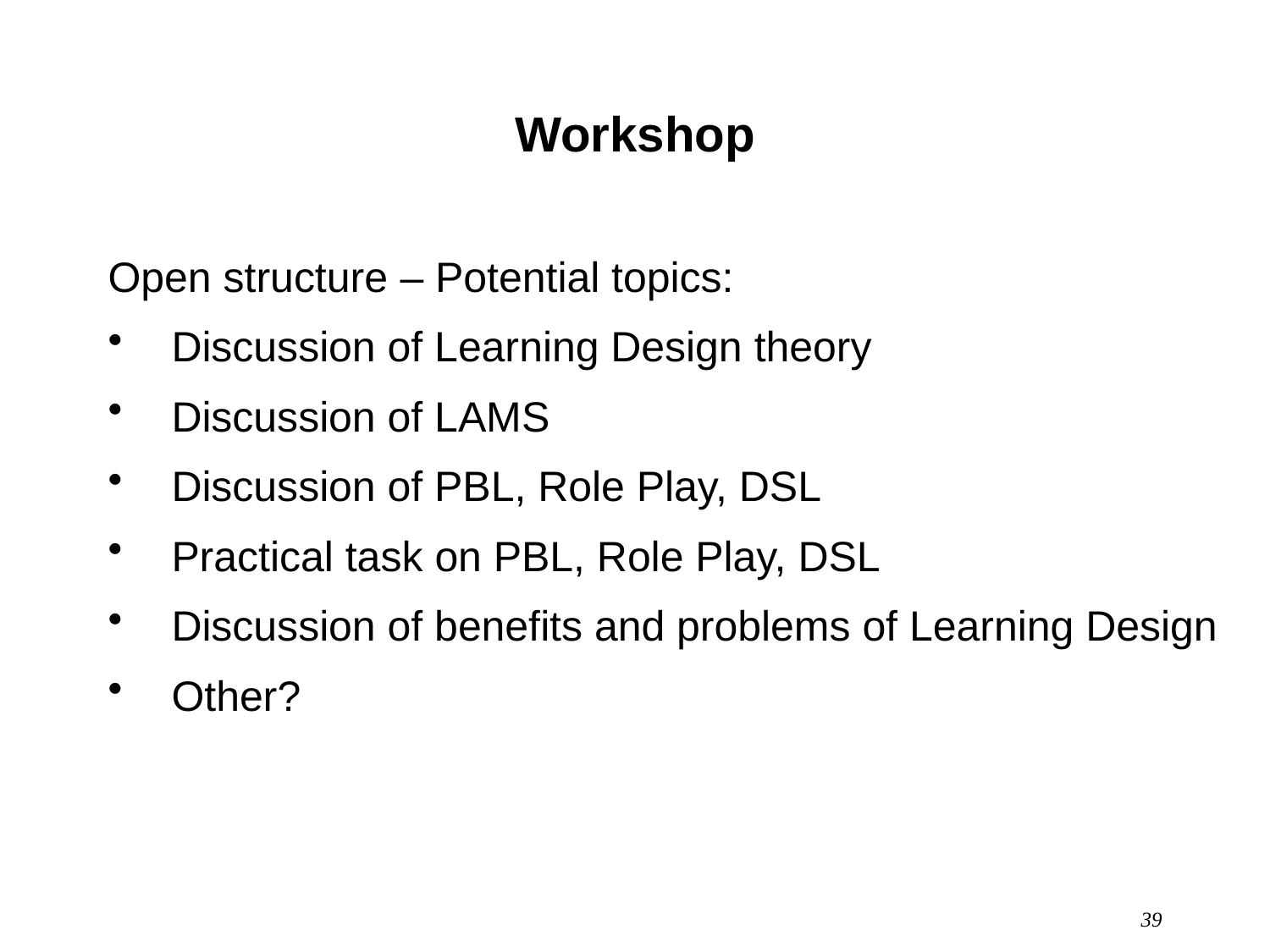

# Workshop
Open structure – Potential topics:
Discussion of Learning Design theory
Discussion of LAMS
Discussion of PBL, Role Play, DSL
Practical task on PBL, Role Play, DSL
Discussion of benefits and problems of Learning Design
Other?

39